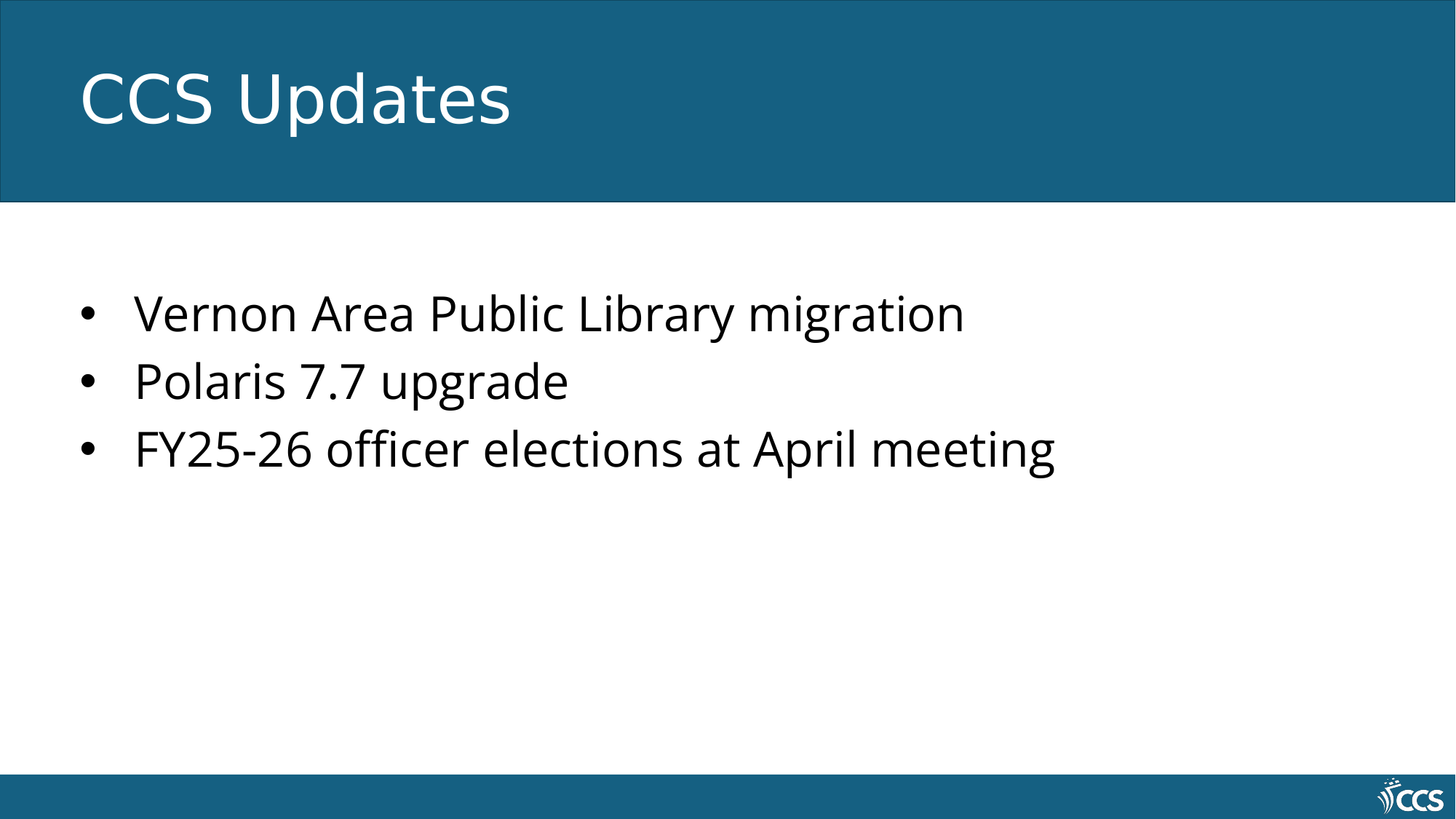

# CCS Updates
Vernon Area Public Library migration
Polaris 7.7 upgrade
FY25-26 officer elections at April meeting